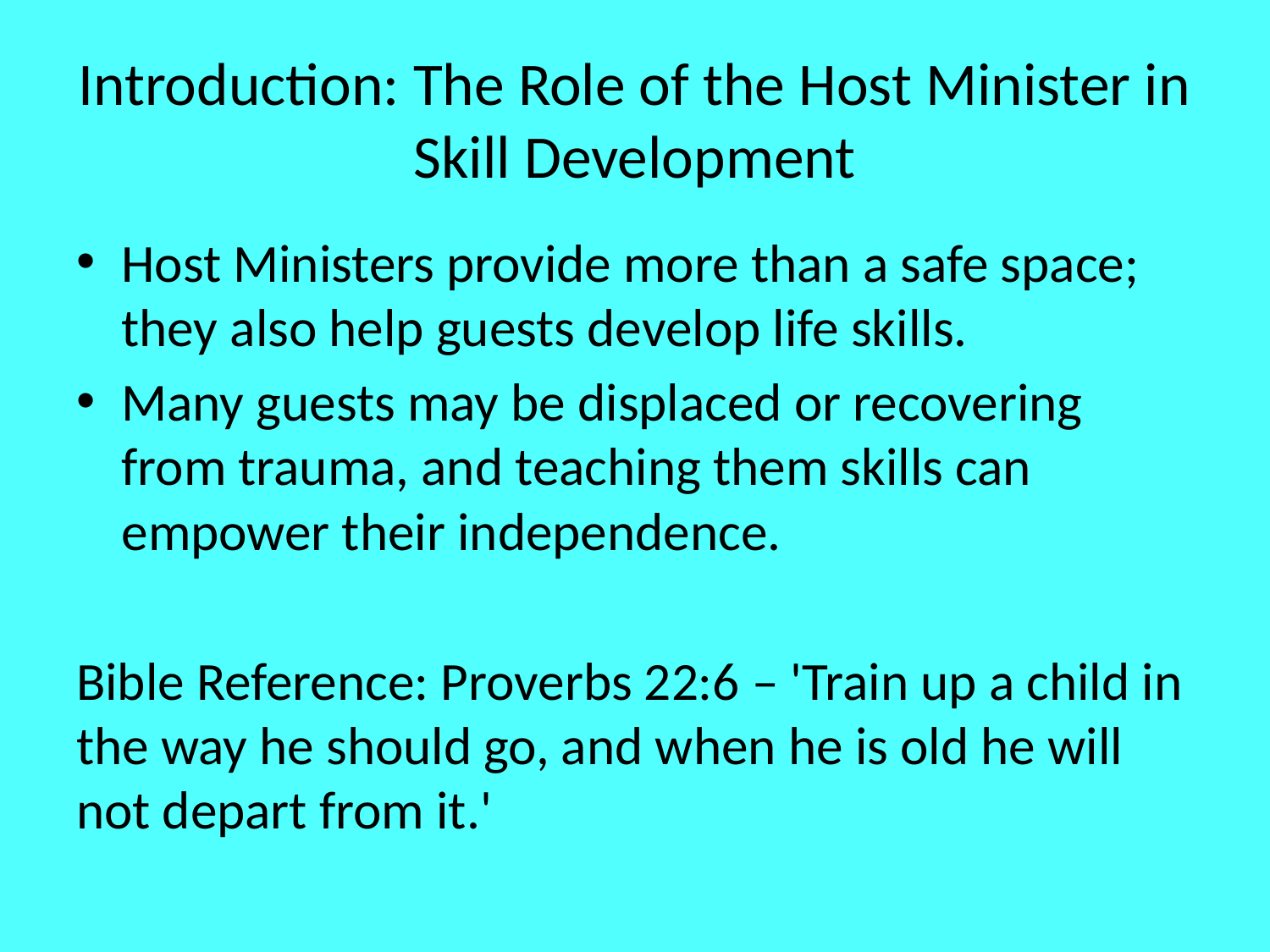

# Introduction: The Role of the Host Minister in Skill Development
Host Ministers provide more than a safe space; they also help guests develop life skills.
Many guests may be displaced or recovering from trauma, and teaching them skills can empower their independence.

Bible Reference: Proverbs 22:6 – 'Train up a child in the way he should go, and when he is old he will not depart from it.'